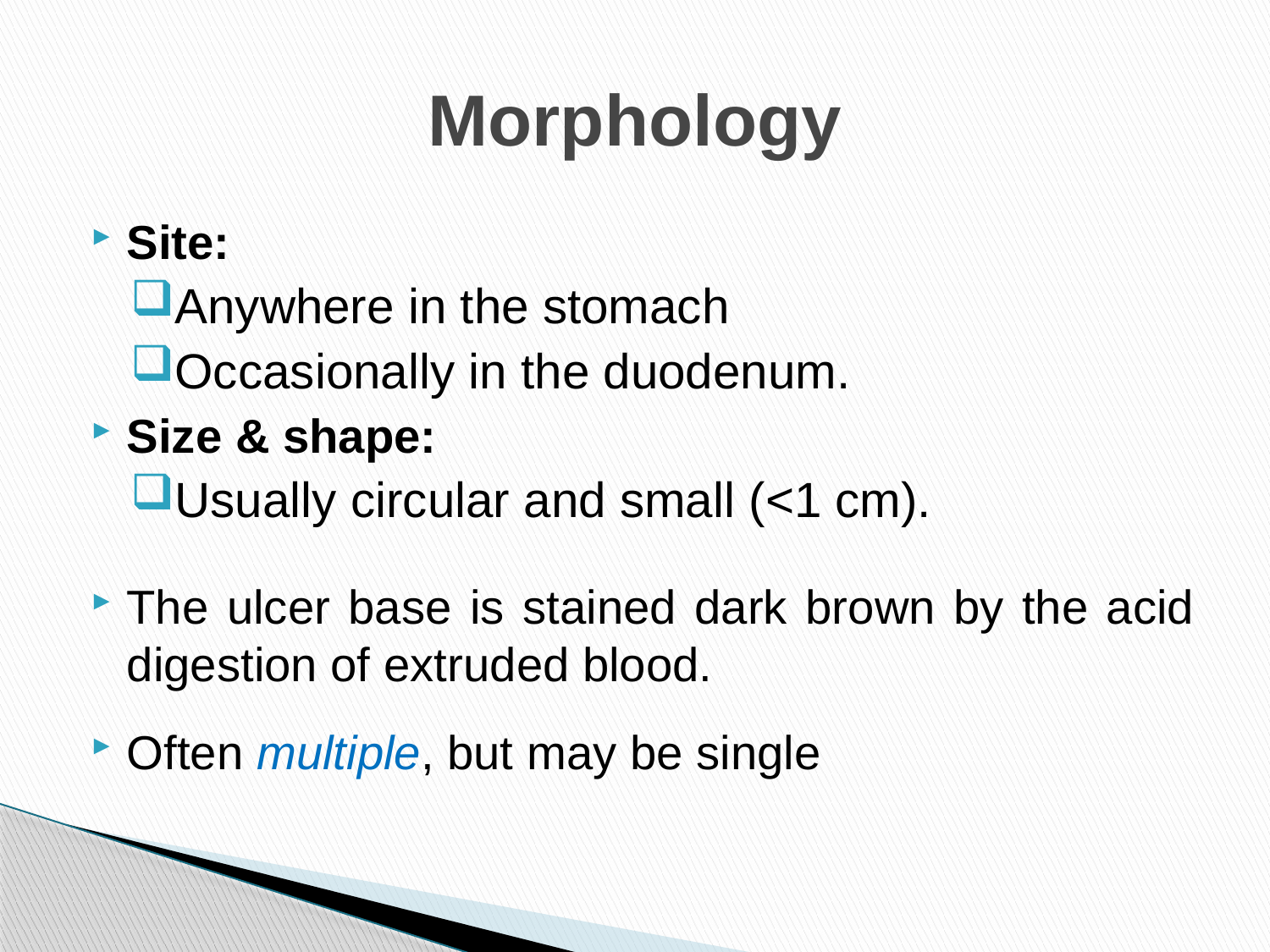

# Morphology
Site:
Anywhere in the stomach
Occasionally in the duodenum.
Size & shape:
Usually circular and small (<1 cm).

The ulcer base is stained dark brown by the acid digestion of extruded blood.

Often multiple, but may be single